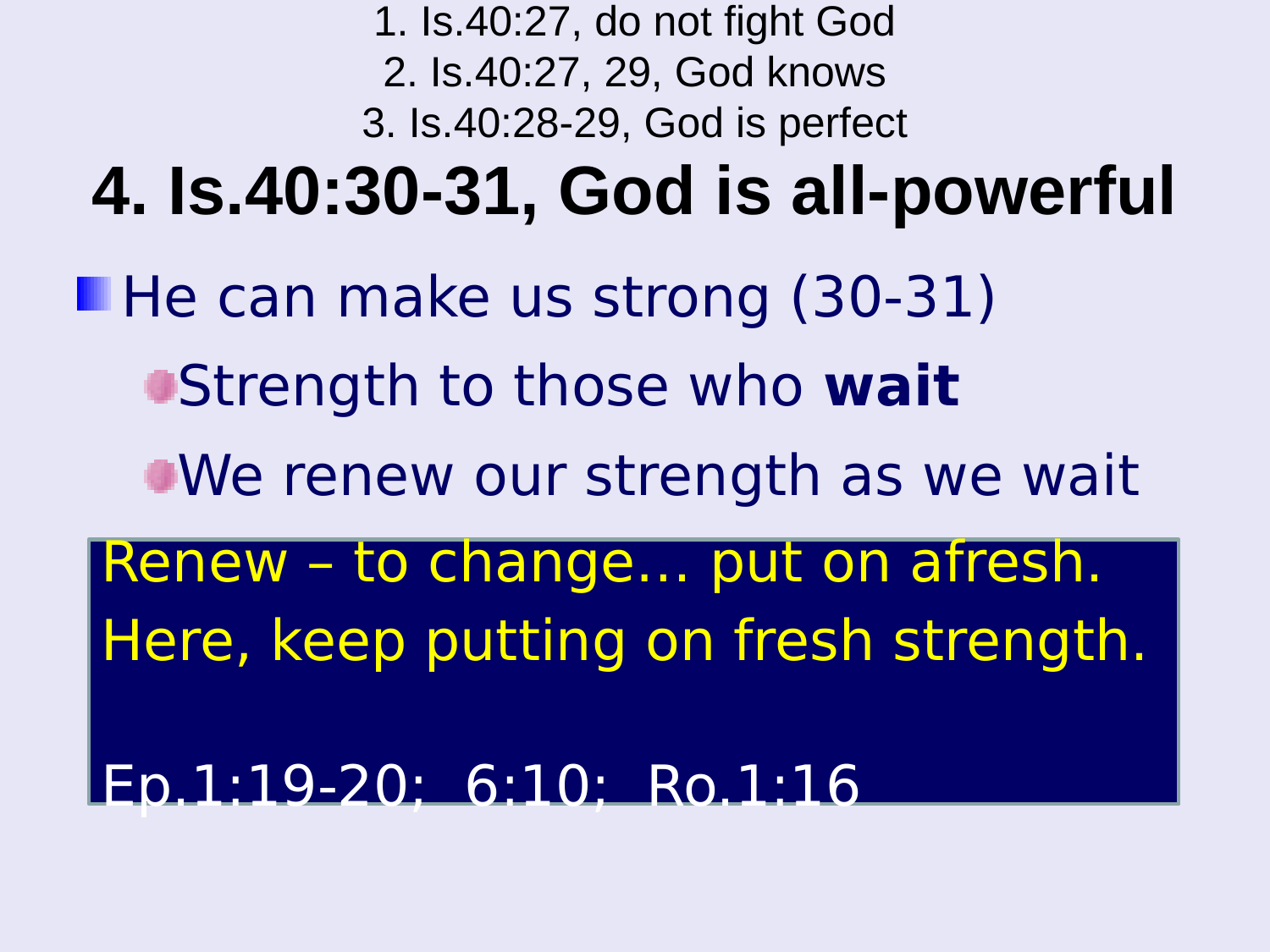

# 1. Is.40:27, do not fight God 2. Is.40:27, 29, God knows 3. Is.40:28-29, God is perfect 4. Is.40:30-31, God is all-powerful
He can make us strong (30-31)
Strength to those who wait
We renew our strength as we wait
Renew – to change… put on afresh.
Here, keep putting on fresh strength.
Ep.1:19-20;  6:10;  Ro.1:16